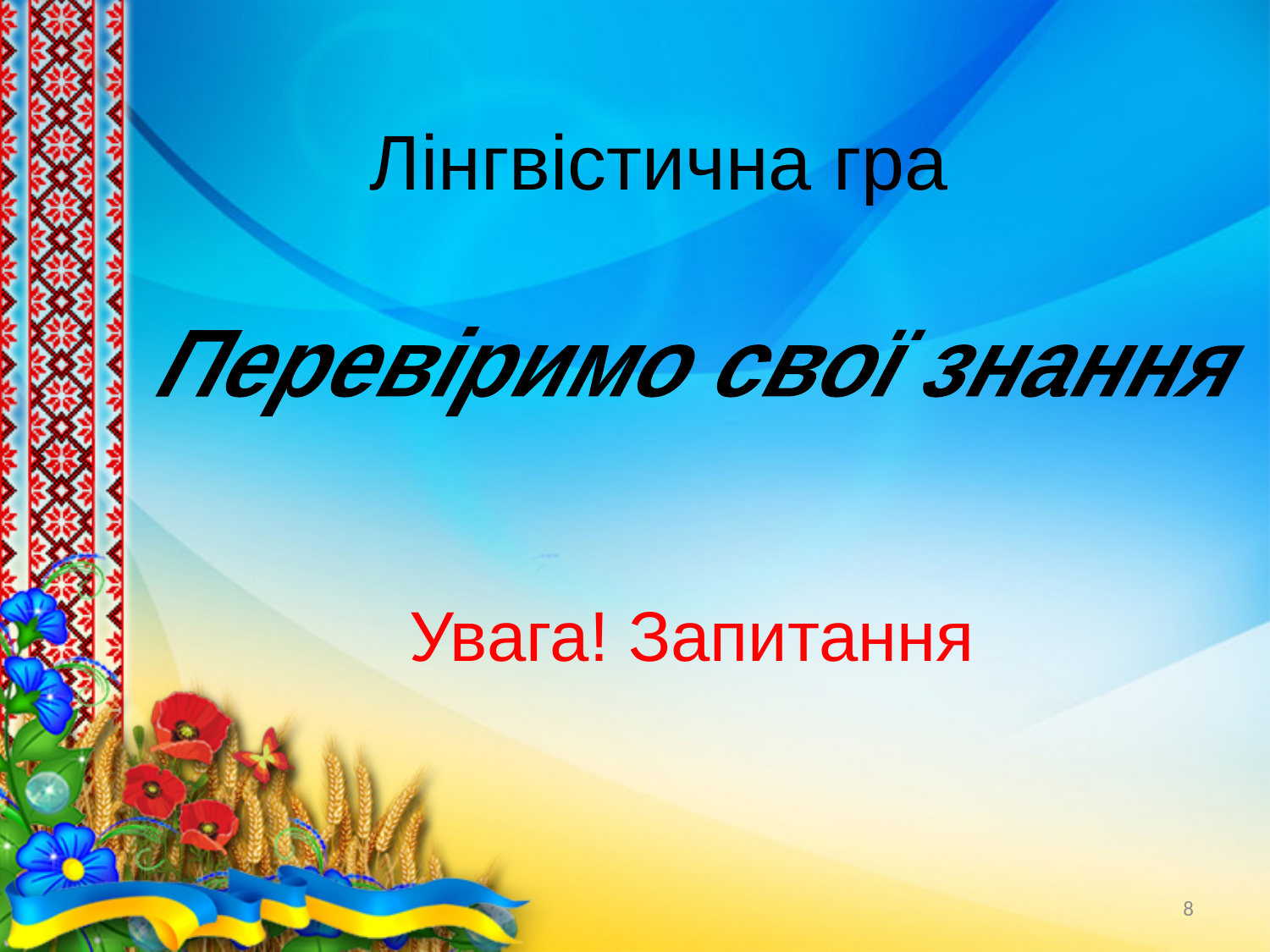

Лінгвістична гра
Перевіримо свої знання

Увага! Запитання
8